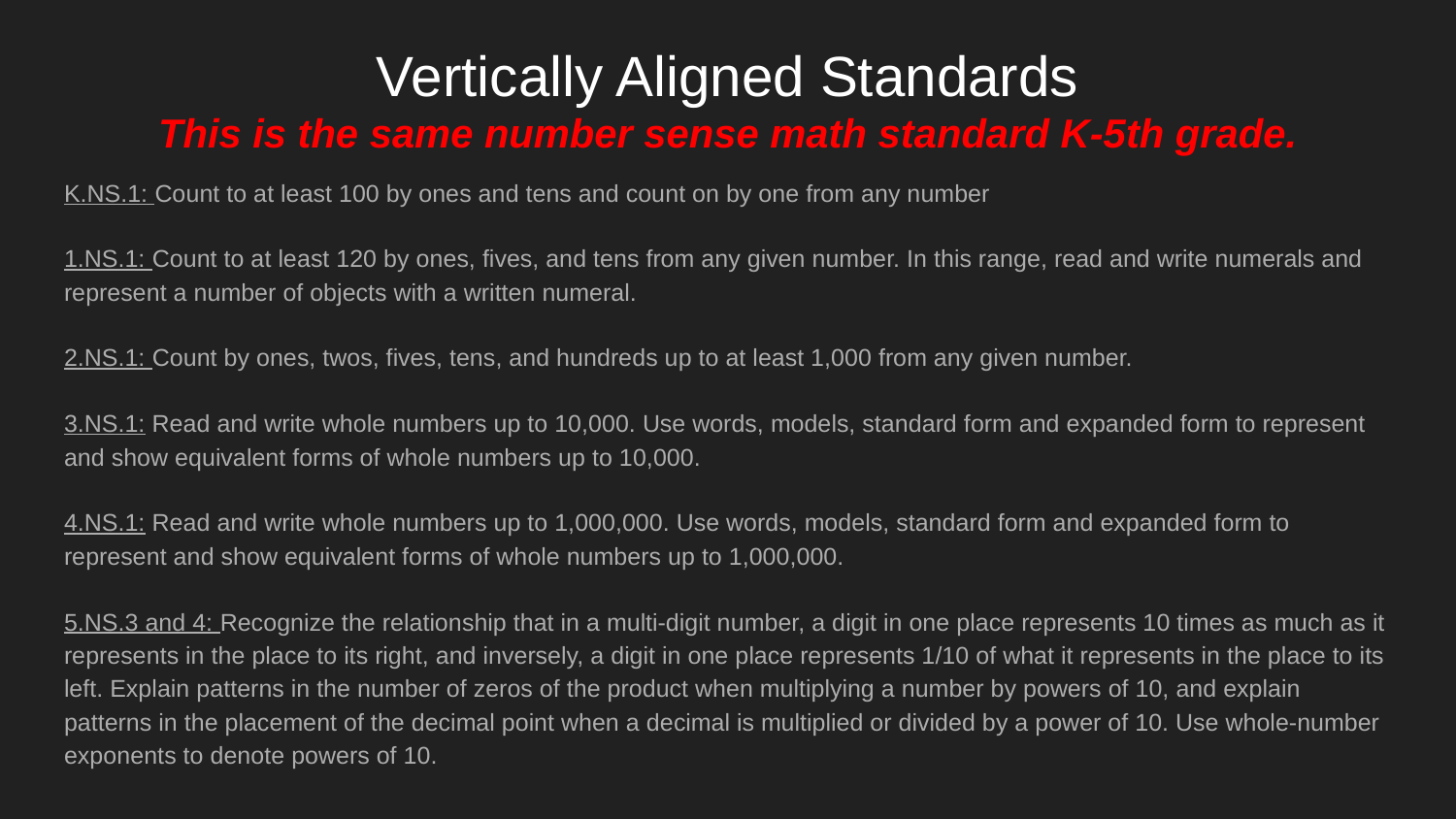

# Vertically Aligned Standards
This is the same number sense math standard K-5th grade.
K.NS.1: Count to at least 100 by ones and tens and count on by one from any number
1.NS.1: Count to at least 120 by ones, fives, and tens from any given number. In this range, read and write numerals and represent a number of objects with a written numeral.
2.NS.1: Count by ones, twos, fives, tens, and hundreds up to at least 1,000 from any given number.
3.NS.1: Read and write whole numbers up to 10,000. Use words, models, standard form and expanded form to represent and show equivalent forms of whole numbers up to 10,000.
4.NS.1: Read and write whole numbers up to 1,000,000. Use words, models, standard form and expanded form to represent and show equivalent forms of whole numbers up to 1,000,000.
5.NS.3 and 4: Recognize the relationship that in a multi-digit number, a digit in one place represents 10 times as much as it represents in the place to its right, and inversely, a digit in one place represents 1/10 of what it represents in the place to its left. Explain patterns in the number of zeros of the product when multiplying a number by powers of 10, and explain patterns in the placement of the decimal point when a decimal is multiplied or divided by a power of 10. Use whole-number exponents to denote powers of 10.